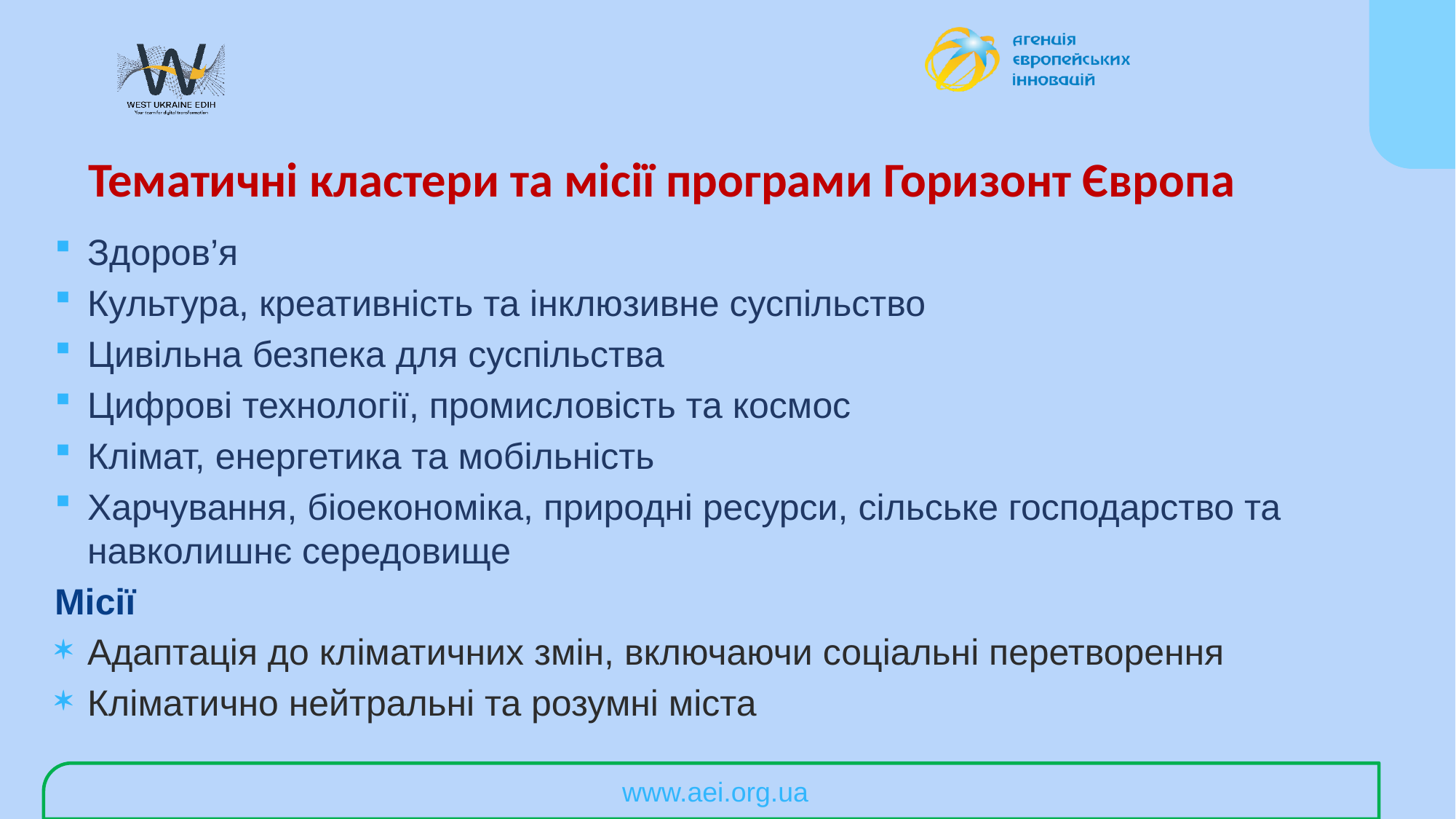

# Тематичні кластери та місії програми Горизонт Європа
Здоров’я
Культура, креативність та інклюзивне суспільство
Цивільна безпека для суспільства
Цифрові технології, промисловість та космос
Клімат, енергетика та мобільність
Харчування, біоекономіка, природні ресурси, сільське господарство та навколишнє середовище
Місії
Адаптація до кліматичних змін, включаючи соціальні перетворення
Кліматично нейтральні та розумні міста